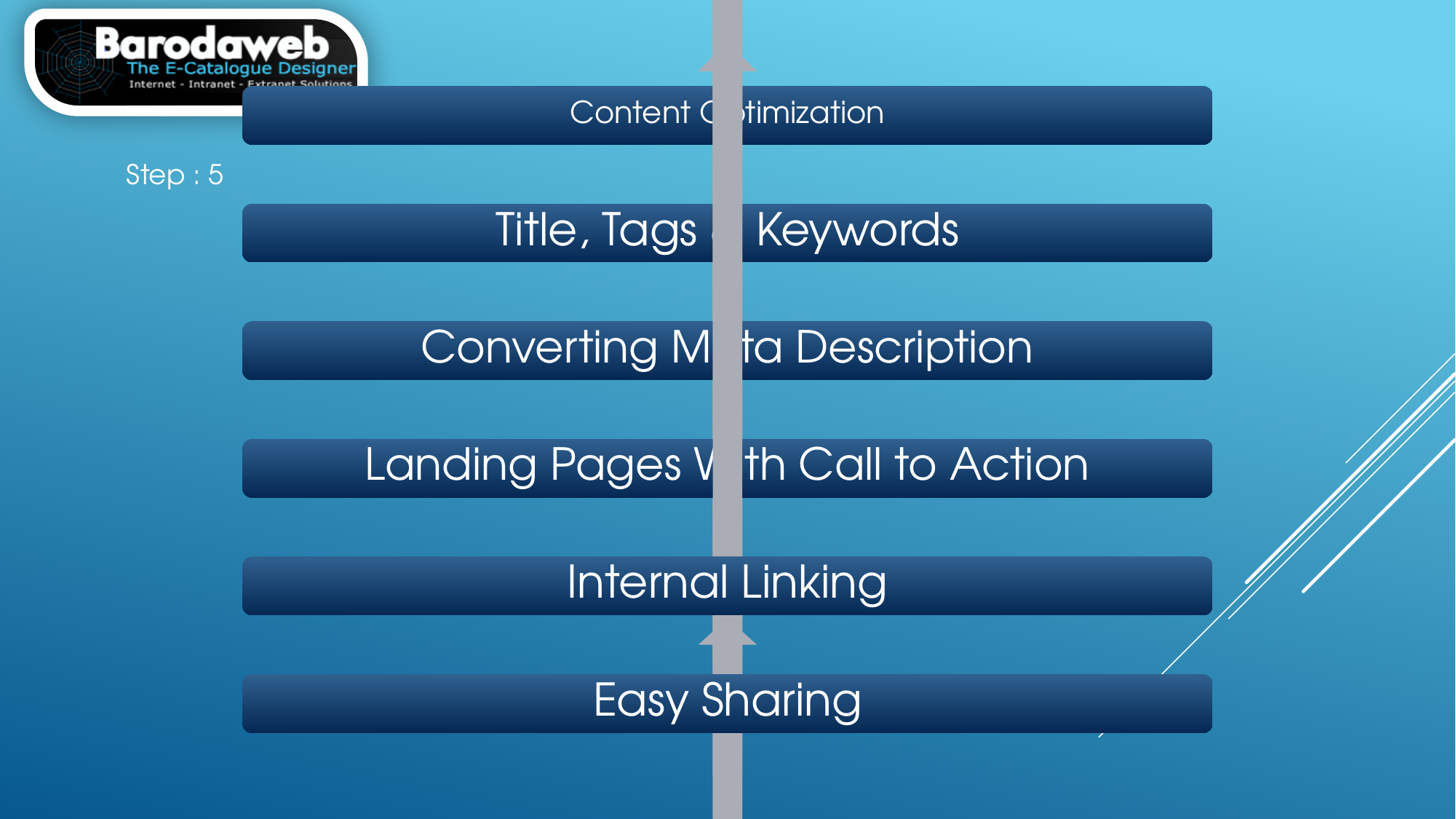

Content Optimization
Title, Tags & Keywords
Converting Meta Description
Landing Pages With Call to Action
Internal Linking
Easy Sharing
Step : 5